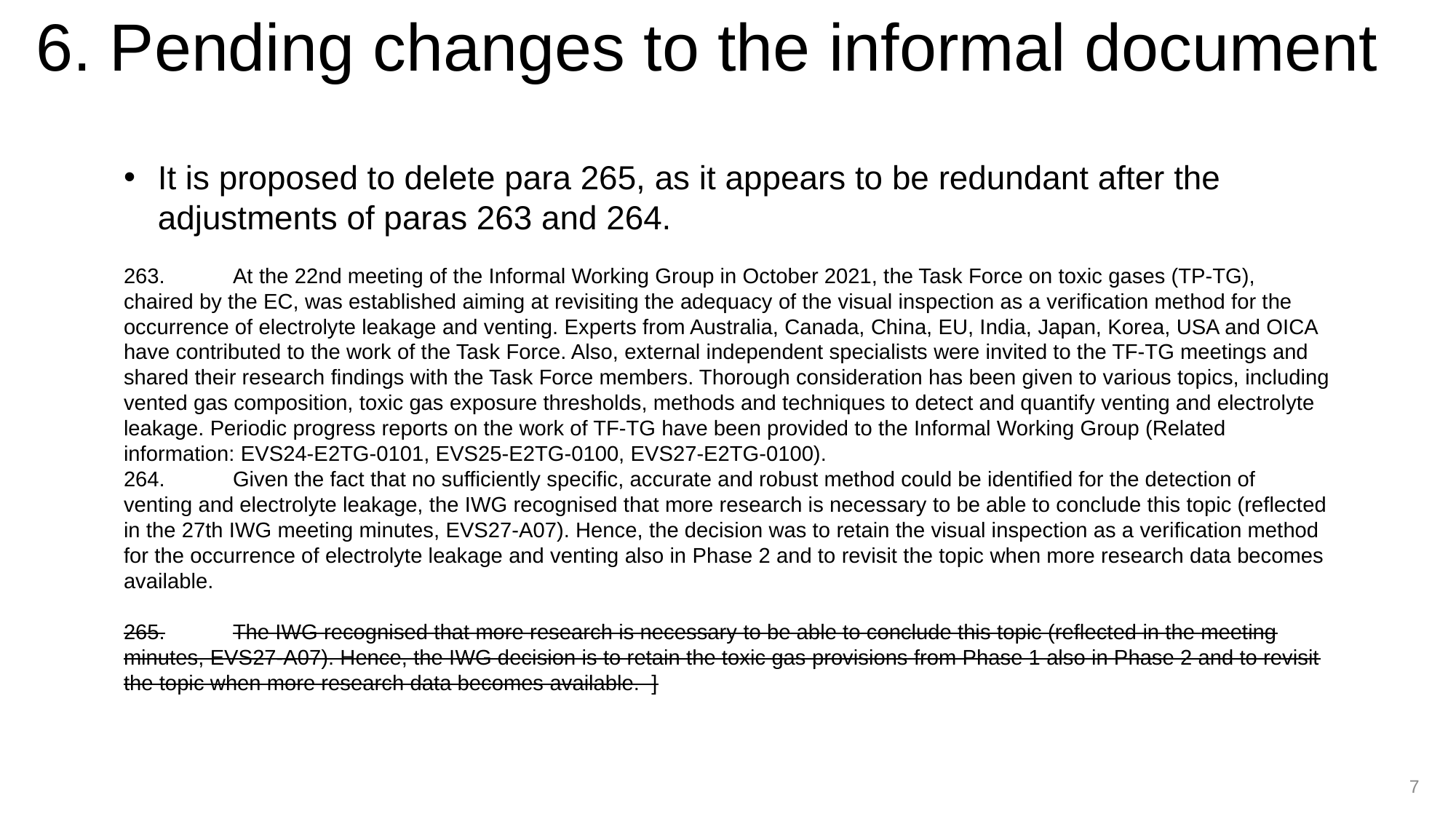

# 6. Pending changes to the informal document
It is proposed to delete para 265, as it appears to be redundant after the adjustments of paras 263 and 264.

263.	At the 22nd meeting of the Informal Working Group in October 2021, the Task Force on toxic gases (TP-TG), chaired by the EC, was established aiming at revisiting the adequacy of the visual inspection as a verification method for the occurrence of electrolyte leakage and venting. Experts from Australia, Canada, China, EU, India, Japan, Korea, USA and OICA have contributed to the work of the Task Force. Also, external independent specialists were invited to the TF-TG meetings and shared their research findings with the Task Force members. Thorough consideration has been given to various topics, including vented gas composition, toxic gas exposure thresholds, methods and techniques to detect and quantify venting and electrolyte leakage. Periodic progress reports on the work of TF-TG have been provided to the Informal Working Group (Related information: EVS24-E2TG-0101, EVS25-E2TG-0100, EVS27-E2TG-0100).
264.	Given the fact that no sufficiently specific, accurate and robust method could be identified for the detection of venting and electrolyte leakage, the IWG recognised that more research is necessary to be able to conclude this topic (reflected in the 27th IWG meeting minutes, EVS27-A07). Hence, the decision was to retain the visual inspection as a verification method for the occurrence of electrolyte leakage and venting also in Phase 2 and to revisit the topic when more research data becomes available.

265.	The IWG recognised that more research is necessary to be able to conclude this topic (reflected in the meeting minutes, EVS27-A07). Hence, the IWG decision is to retain the toxic gas provisions from Phase 1 also in Phase 2 and to revisit the topic when more research data becomes available.  ]
7